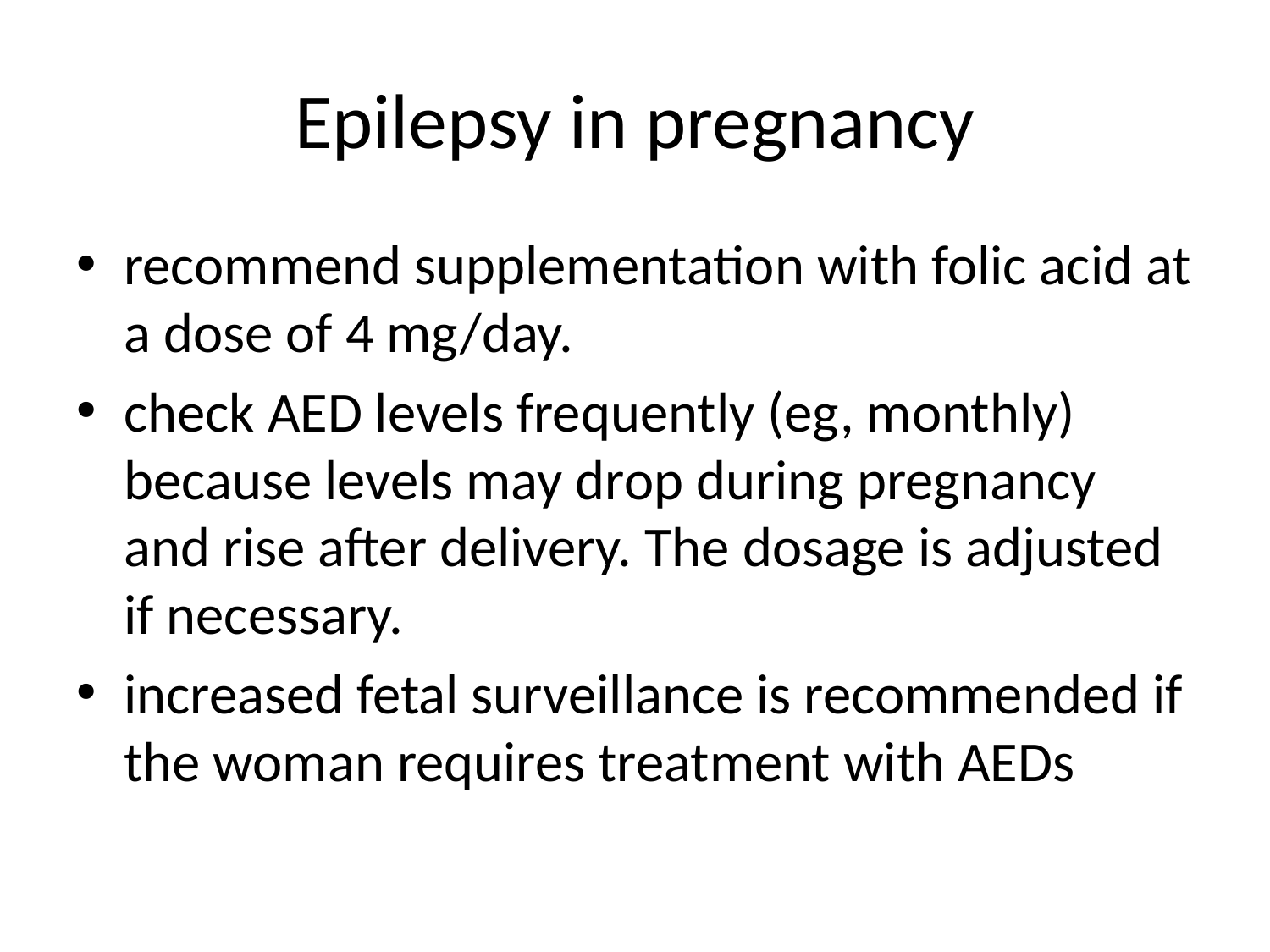

# Epilepsy in pregnancy
recommend supplementation with folic acid at a dose of 4 mg/day.
check AED levels frequently (eg, monthly) because levels may drop during pregnancy and rise after delivery. The dosage is adjusted if necessary.
increased fetal surveillance is recommended if the woman requires treatment with AEDs